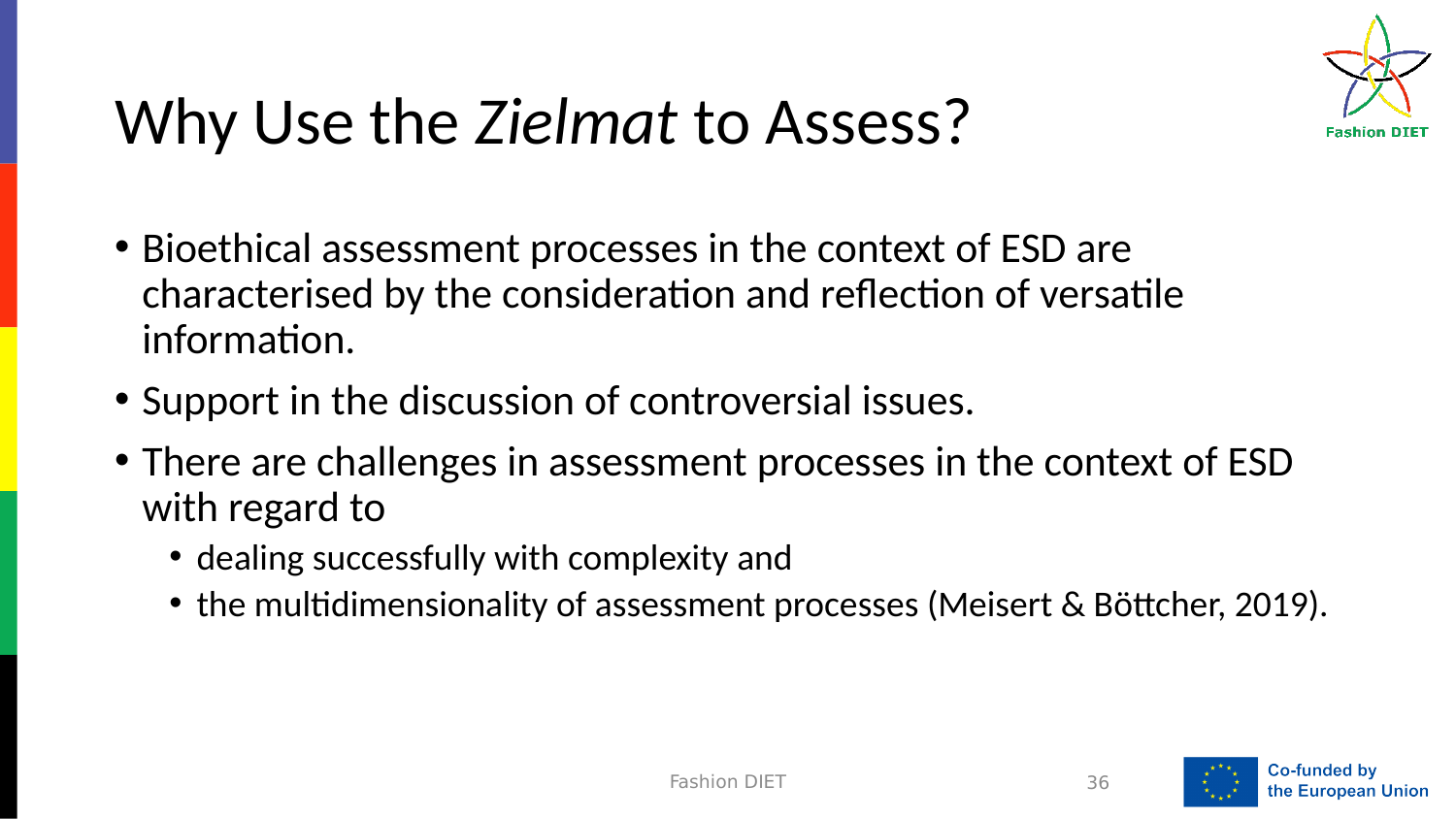

# Why Use the Zielmat to Assess?
Bioethical assessment processes in the context of ESD are characterised by the consideration and reflection of versatile information.
Support in the discussion of controversial issues.
There are challenges in assessment processes in the context of ESD with regard to
dealing successfully with complexity and
the multidimensionality of assessment processes (Meisert & Böttcher, 2019).
Fashion DIET
36